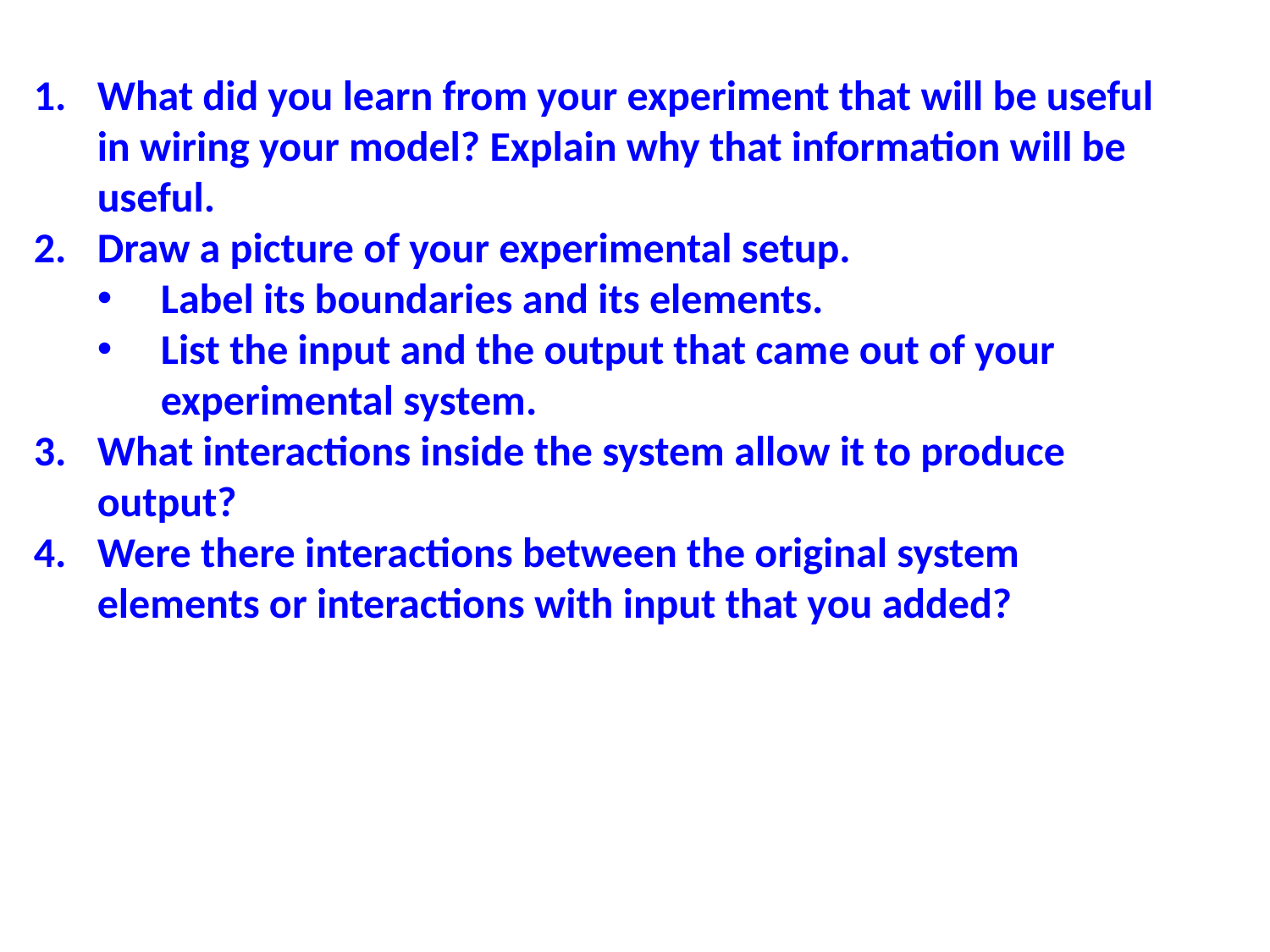

What did you learn from your experiment that will be useful in wiring your model? Explain why that information will be useful.
Draw a picture of your experimental setup.
Label its boundaries and its elements.
List the input and the output that came out of your experimental system.
What interactions inside the system allow it to produce output?
Were there interactions between the original system elements or interactions with input that you added?